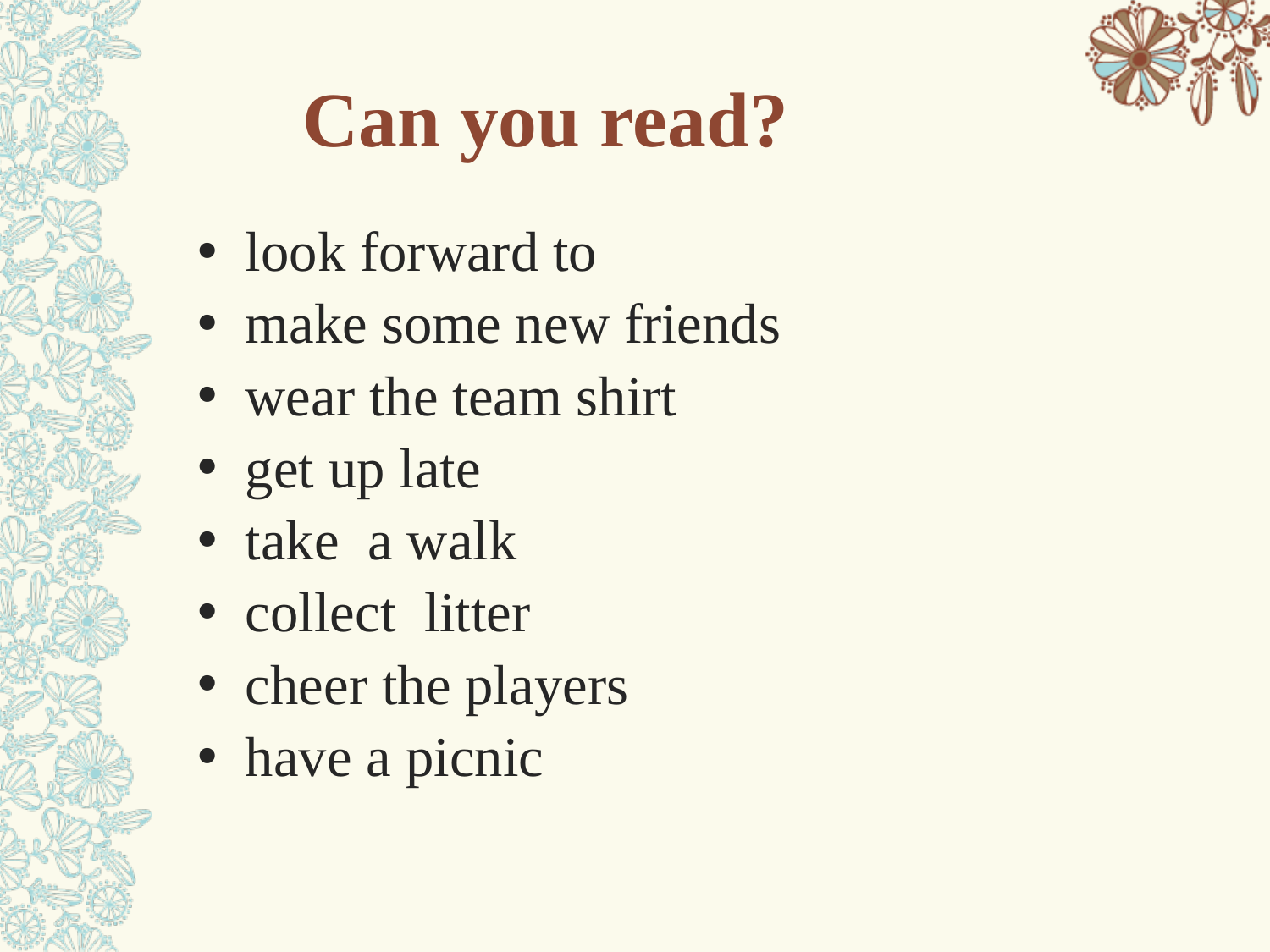

# Can you read?
look forward to
make some new friends
wear the team shirt
get up late
take  a walk
collect  litter
cheer the players
have a picnic